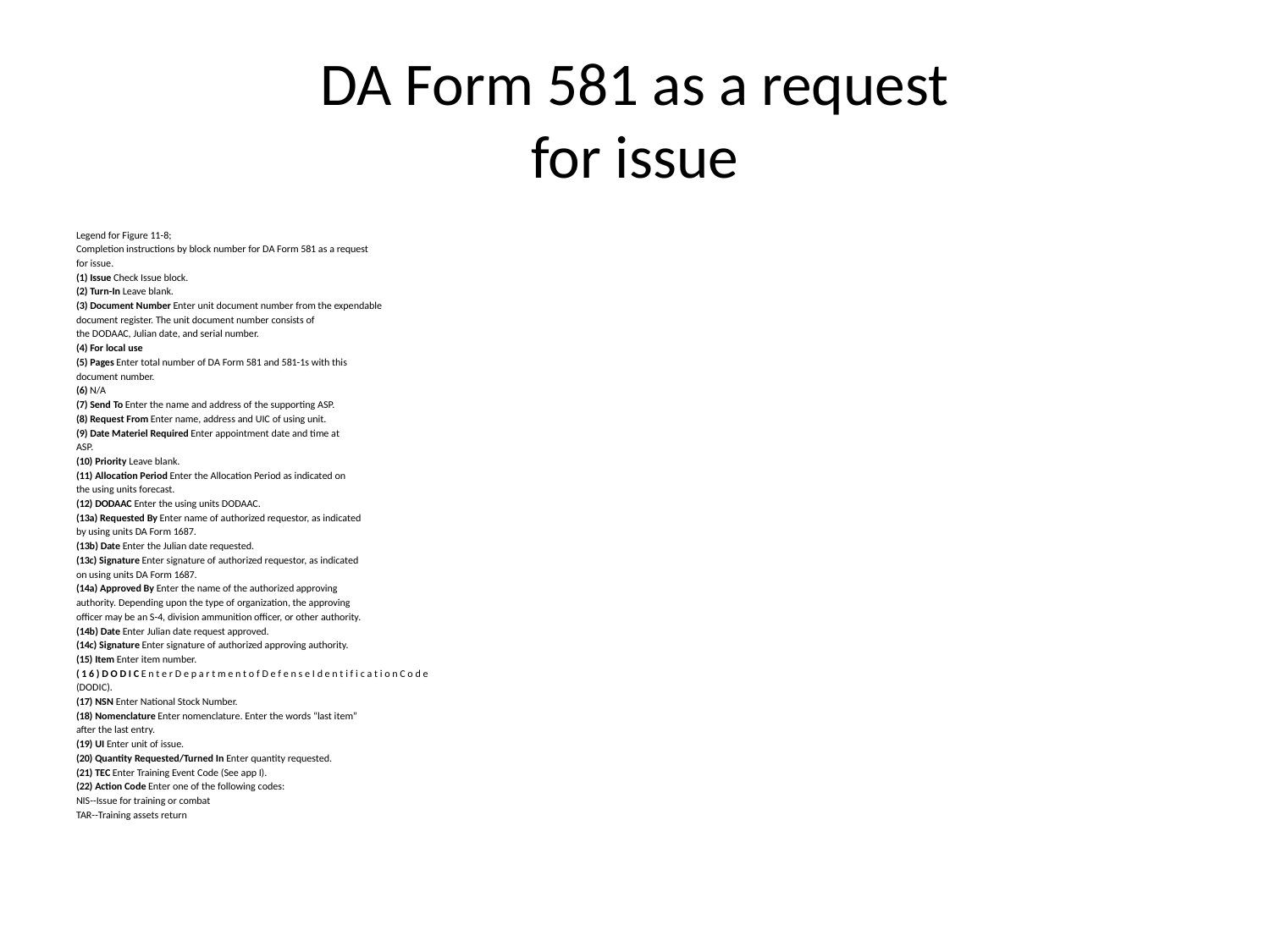

# DA Form 581 as a request for issue
Legend for Figure 11-8;
Completion instructions by block number for DA Form 581 as a request
for issue.
(1) Issue Check Issue block.
(2) Turn-In Leave blank.
(3) Document Number Enter unit document number from the expendable
document register. The unit document number consists of
the DODAAC, Julian date, and serial number.
(4) For local use
(5) Pages Enter total number of DA Form 581 and 581-1s with this
document number.
(6) N/A
(7) Send To Enter the name and address of the supporting ASP.
(8) Request From Enter name, address and UIC of using unit.
(9) Date Materiel Required Enter appointment date and time at
ASP.
(10) Priority Leave blank.
(11) Allocation Period Enter the Allocation Period as indicated on
the using units forecast.
(12) DODAAC Enter the using units DODAAC.
(13a) Requested By Enter name of authorized requestor, as indicated
by using units DA Form 1687.
(13b) Date Enter the Julian date requested.
(13c) Signature Enter signature of authorized requestor, as indicated
on using units DA Form 1687.
(14a) Approved By Enter the name of the authorized approving
authority. Depending upon the type of organization, the approving
officer may be an S-4, division ammunition officer, or other authority.
(14b) Date Enter Julian date request approved.
(14c) Signature Enter signature of authorized approving authority.
(15) Item Enter item number.
( 1 6 ) D O D I C E n t e r D e p a r t m e n t o f D e f e n s e I d e n t i f i c a t i o n C o d e
(DODIC).
(17) NSN Enter National Stock Number.
(18) Nomenclature Enter nomenclature. Enter the words “last item”
after the last entry.
(19) UI Enter unit of issue.
(20) Quantity Requested/Turned In Enter quantity requested.
(21) TEC Enter Training Event Code (See app I).
(22) Action Code Enter one of the following codes:
NIS--Issue for training or combat
TAR--Training assets return